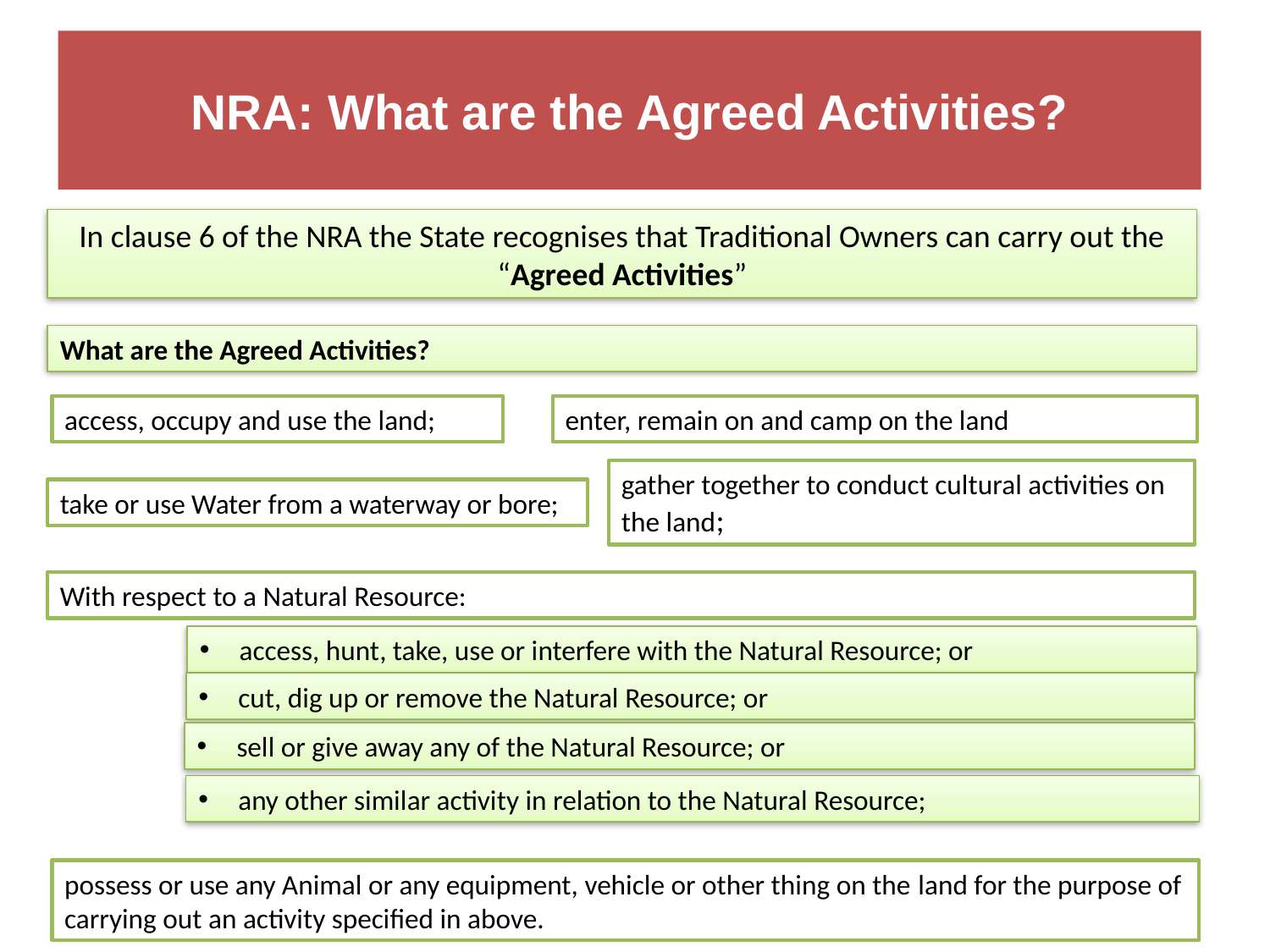

# NRA: What are the Agreed Activities?
In clause 6 of the NRA the State recognises that Traditional Owners can carry out the “Agreed Activities”
What are the Agreed Activities?
access, occupy and use the land;
enter, remain on and camp on the land
gather together to conduct cultural activities on the land;
take or use Water from a waterway or bore;
With respect to a Natural Resource:
access, hunt, take, use or interfere with the Natural Resource; or
cut, dig up or remove the Natural Resource; or
sell or give away any of the Natural Resource; or
any other similar activity in relation to the Natural Resource;

possess or use any Animal or any equipment, vehicle or other thing on the land for the purpose of carrying out an activity specified in above.
67